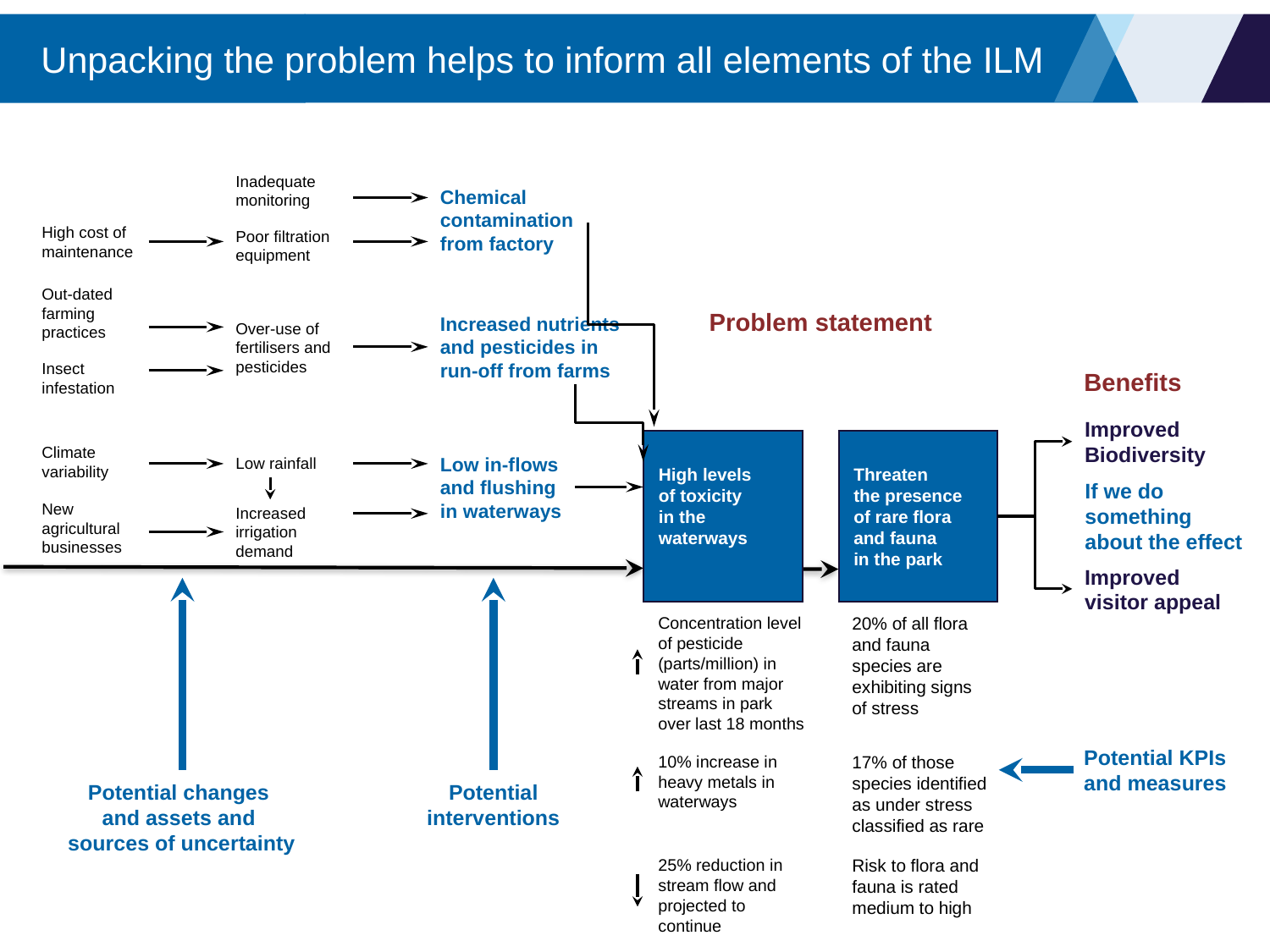

# Unpacking the problem helps to inform all elements of the ILM
Inadequate monitoring
Chemical contamination from factory
High cost of maintenance
Poor filtration equipment
Out-dated
farming
practices
Problem statement
Increased nutrients and pesticides in run-off from farms
Over-use of
fertilisers and pesticides
Insect
infestation
Benefits
Improved Biodiversity
High levels
of toxicity
in the
waterways

Threaten
the presence
of rare flora
and fauna
in the park
Climate
variability
Low in-flows
and flushing in waterways
Low rainfall
New
agricultural
businesses
Increased
irrigation
demand
Improved visitor appeal

20% of all flora and fauna species are exhibiting signs of stress
Concentration level of pesticide (parts/million) in water from major streams in park over last 18 months
10% increase in heavy metals in waterways
17% of those species identified as under stress classified as rare
25% reduction in stream flow and projected to continue
Risk to flora and fauna is rated medium to high
If we do something about the effect
Potential KPIs and measures
Potential changes
and assets and
sources of uncertainty
Potential interventions